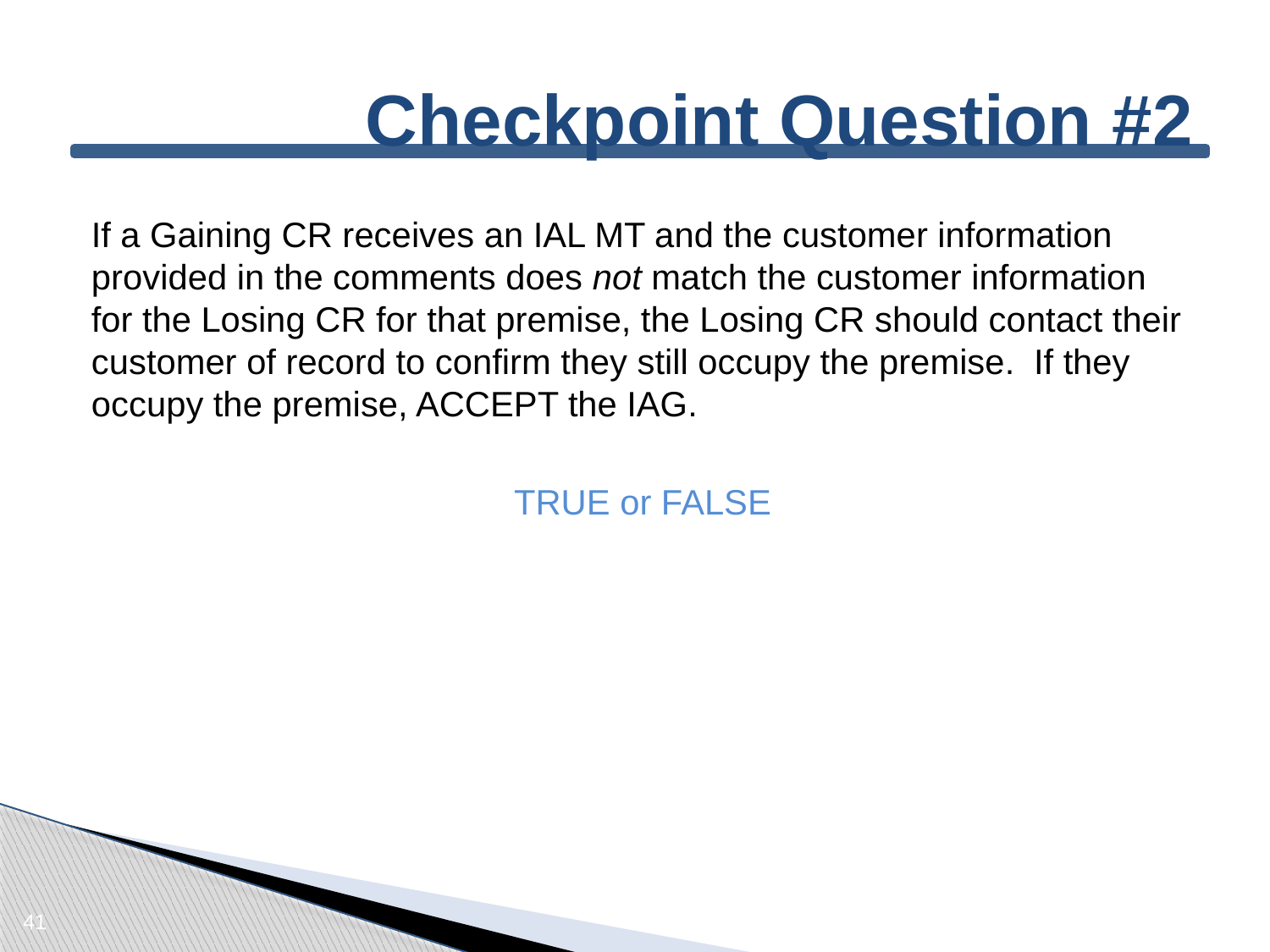

# Checkpoint Question #2
If a Gaining CR receives an IAL MT and the customer information provided in the comments does not match the customer information for the Losing CR for that premise, the Losing CR should contact their customer of record to confirm they still occupy the premise.  If they occupy the premise, ACCEPT the IAG.

TRUE or FALSE
41